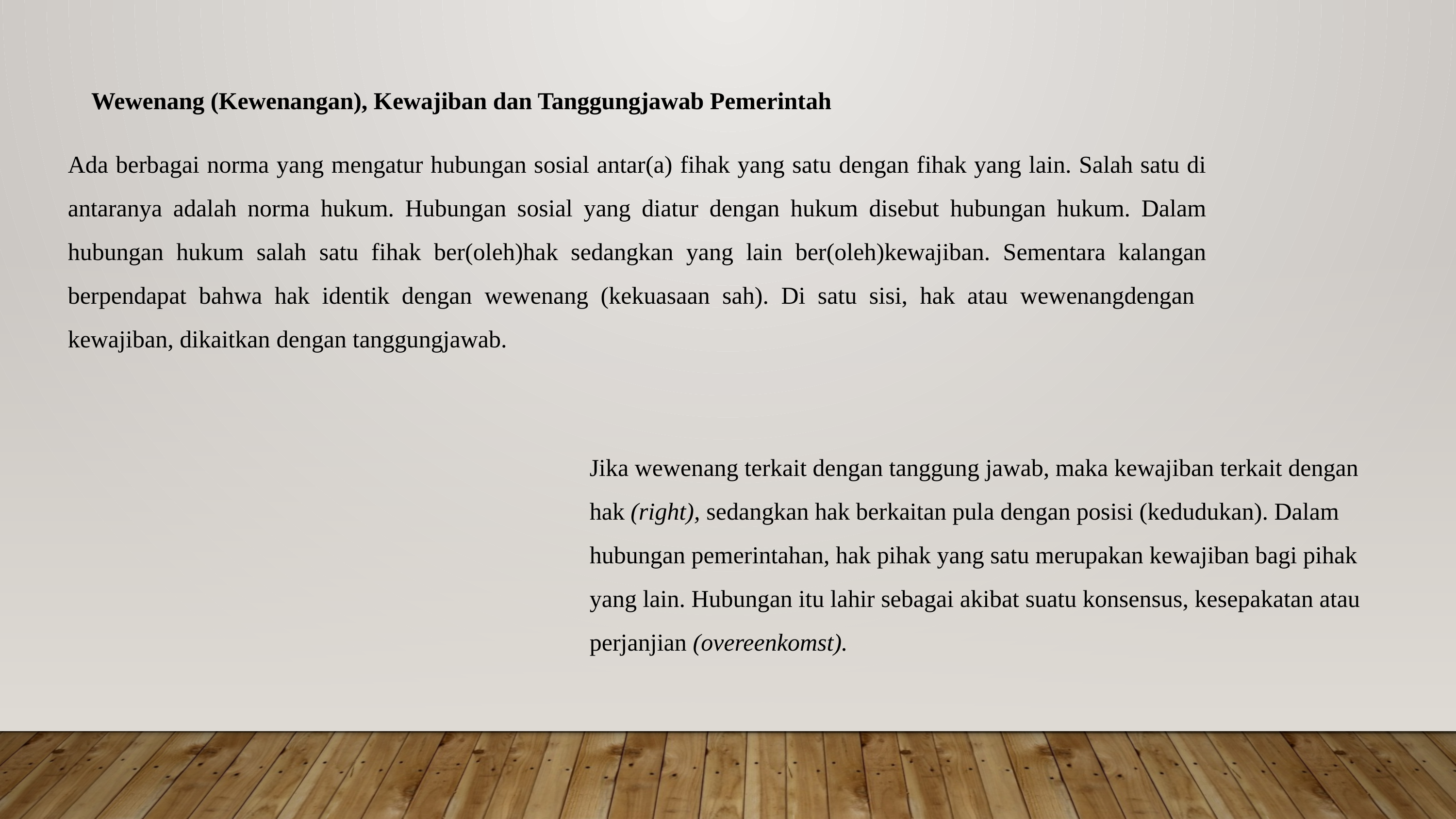

Wewenang (Kewenangan), Kewajiban dan Tanggungjawab Pemerintah

Ada berbagai norma yang mengatur hubungan sosial antar(a) fihak yang satu dengan fihak yang lain. Salah satu di antaranya adalah norma hukum. Hubungan sosial yang diatur dengan hukum disebut hubungan hukum. Dalam hubungan hukum salah satu fihak ber(oleh)hak sedangkan yang lain ber(oleh)kewajiban. Sementara kalangan berpendapat bahwa hak identik dengan wewenang (kekuasaan sah). Di satu sisi, hak atau wewenangdengan  kewajiban, dikaitkan dengan tanggungjawab.
Jika wewenang terkait dengan tanggung jawab, maka kewajiban terkait dengan hak (right), sedangkan hak berkaitan pula dengan posisi (kedudukan). Dalam hubungan pemerintahan, hak pihak yang satu merupakan kewajiban bagi pihak yang lain. Hubungan itu lahir sebagai akibat suatu konsensus, kesepakatan atau perjanjian (overeenkomst).